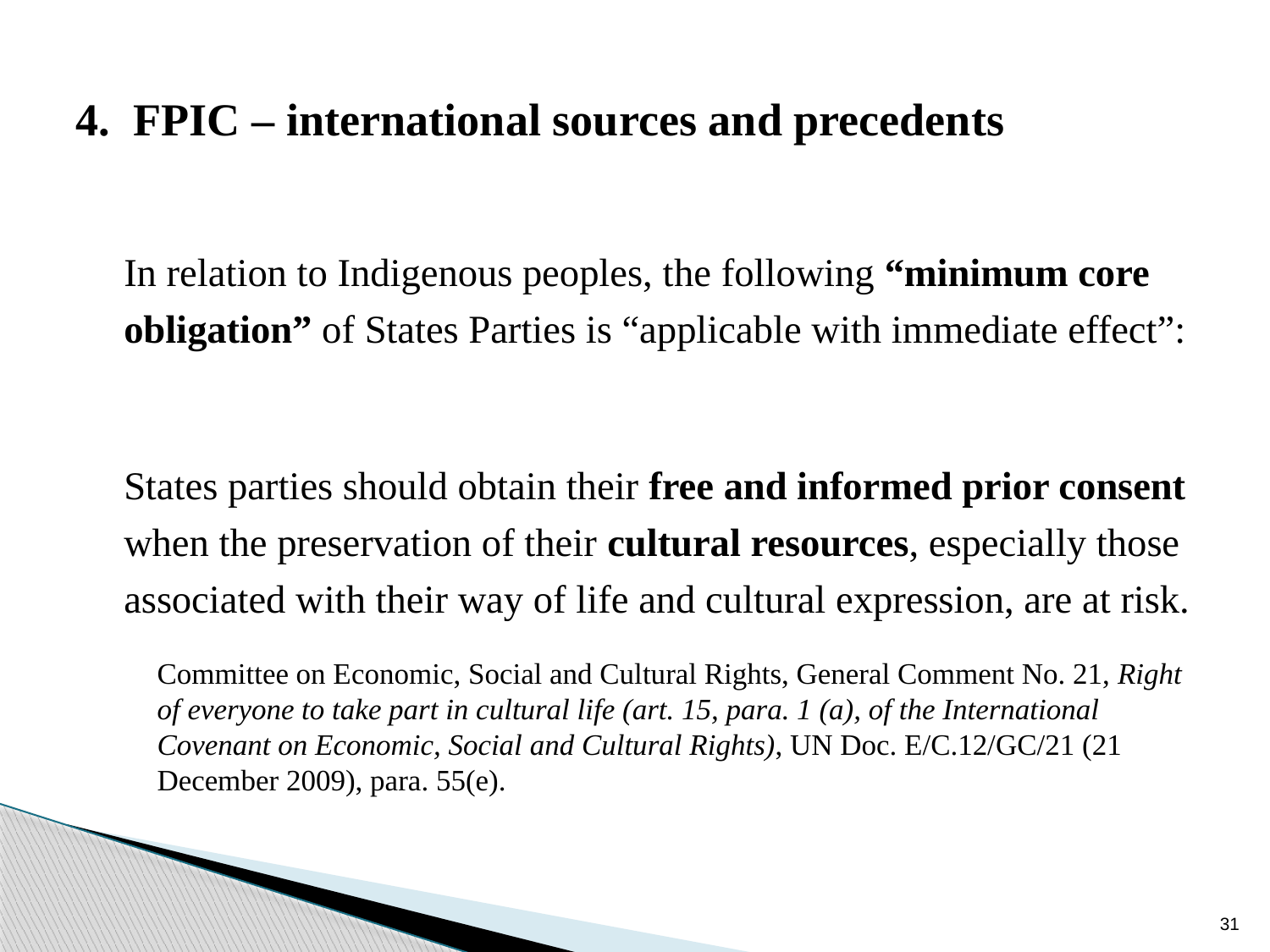

# 4.  FPIC – international sources and precedents

	In relation to Indigenous peoples, the following “minimum core obligation” of States Parties is “applicable with immediate effect”:

	States parties should obtain their free and informed prior consent when the preservation of their cultural resources, especially those associated with their way of life and cultural expression, are at risk.

	Committee on Economic, Social and Cultural Rights, General Comment No. 21, Right of everyone to take part in cultural life (art. 15, para. 1 (a), of the International Covenant on Economic, Social and Cultural Rights), UN Doc. E/C.12/GC/21 (21 December 2009), para. 55(e).

31